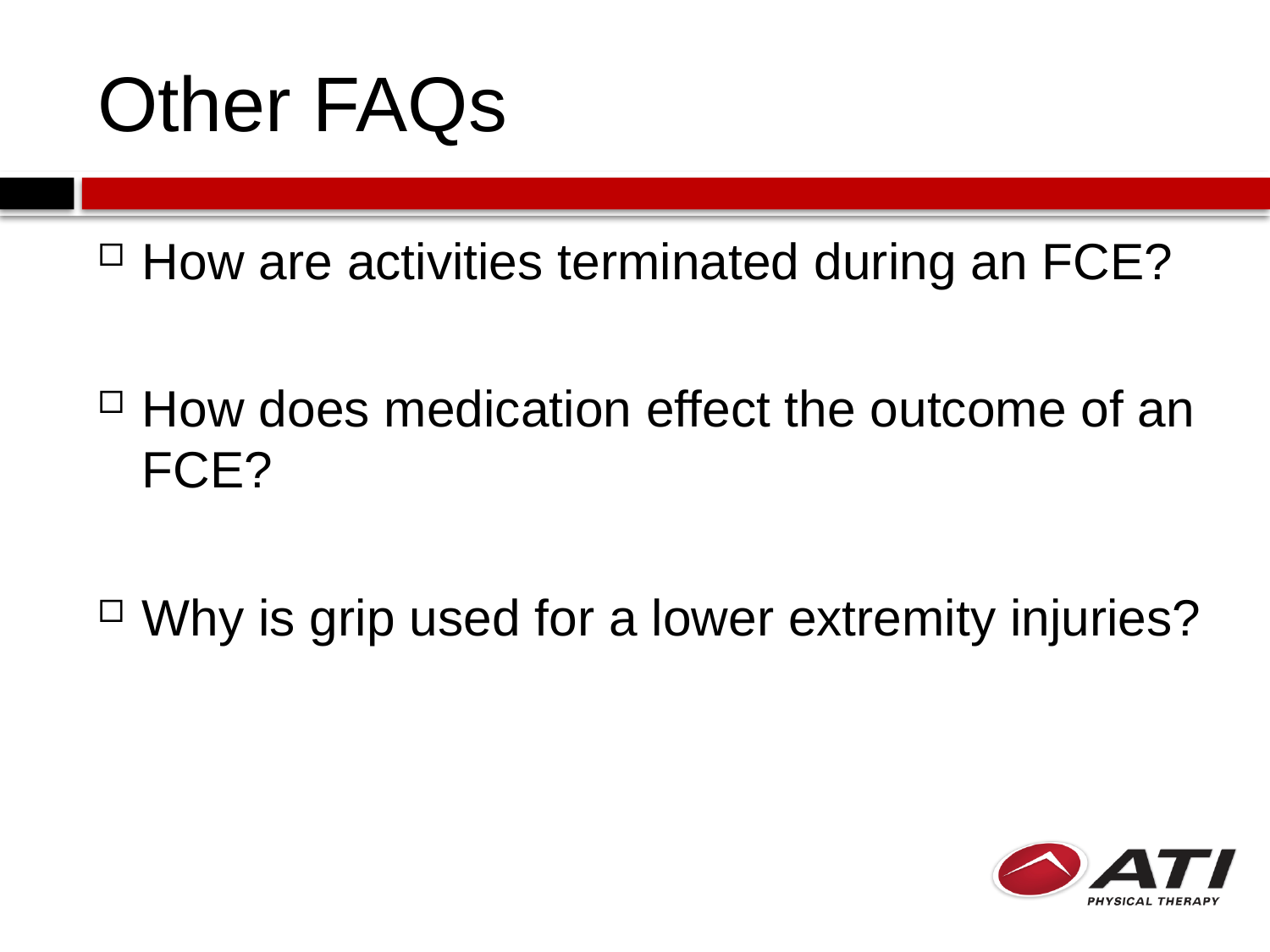

# Other FAQs
How are activities terminated during an FCE?

How does medication effect the outcome of an FCE?

Why is grip used for a lower extremity injuries?